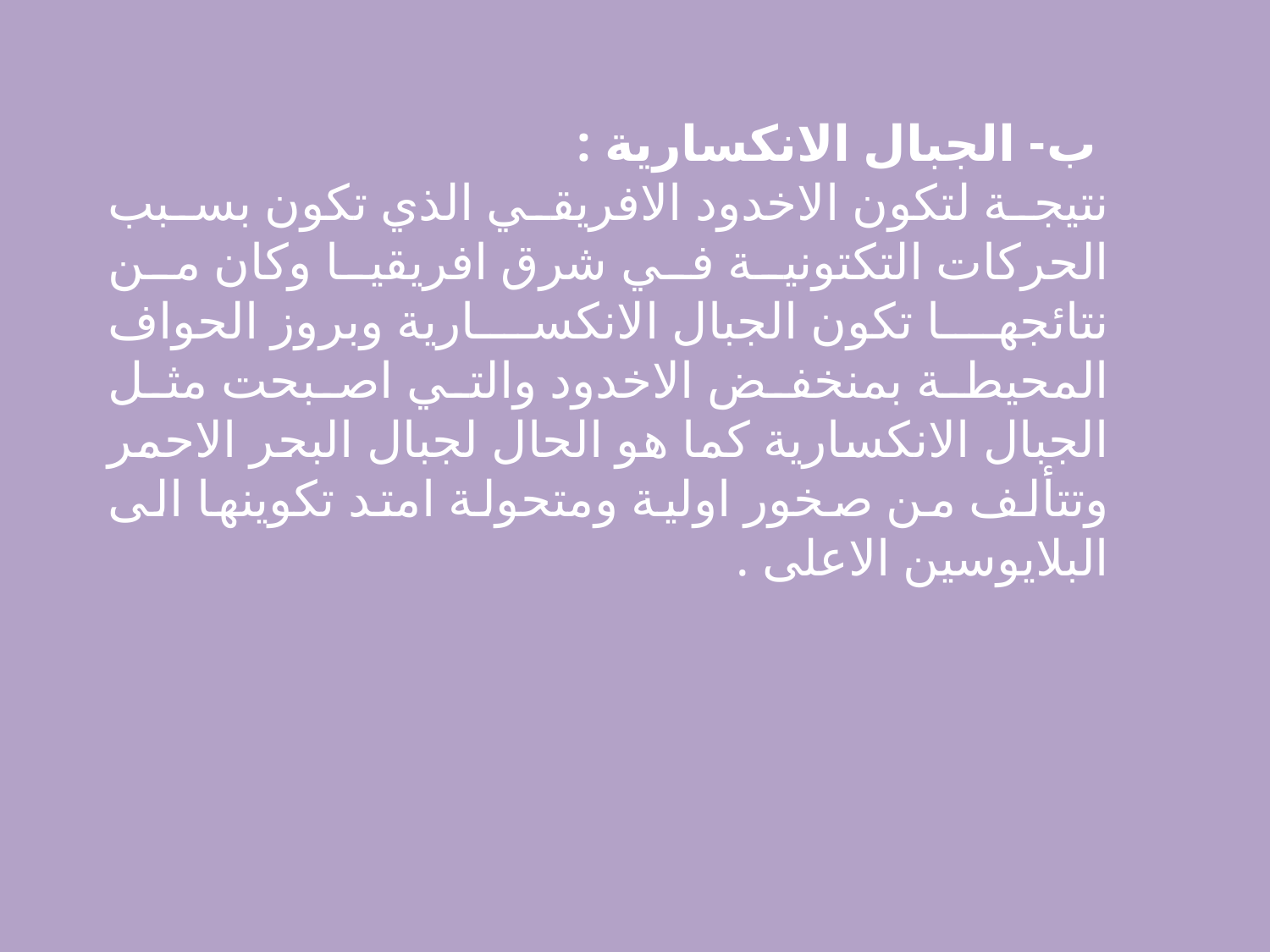

ب- الجبال الانكسارية :
نتيجة لتكون الاخدود الافريقي الذي تكون بسبب الحركات التكتونية في شرق افريقيا وكان من نتائجها تكون الجبال الانكسارية وبروز الحواف المحيطة بمنخفض الاخدود والتي اصبحت مثل الجبال الانكسارية كما هو الحال لجبال البحر الاحمر وتتألف من صخور اولية ومتحولة امتد تكوينها الى البلايوسين الاعلى .